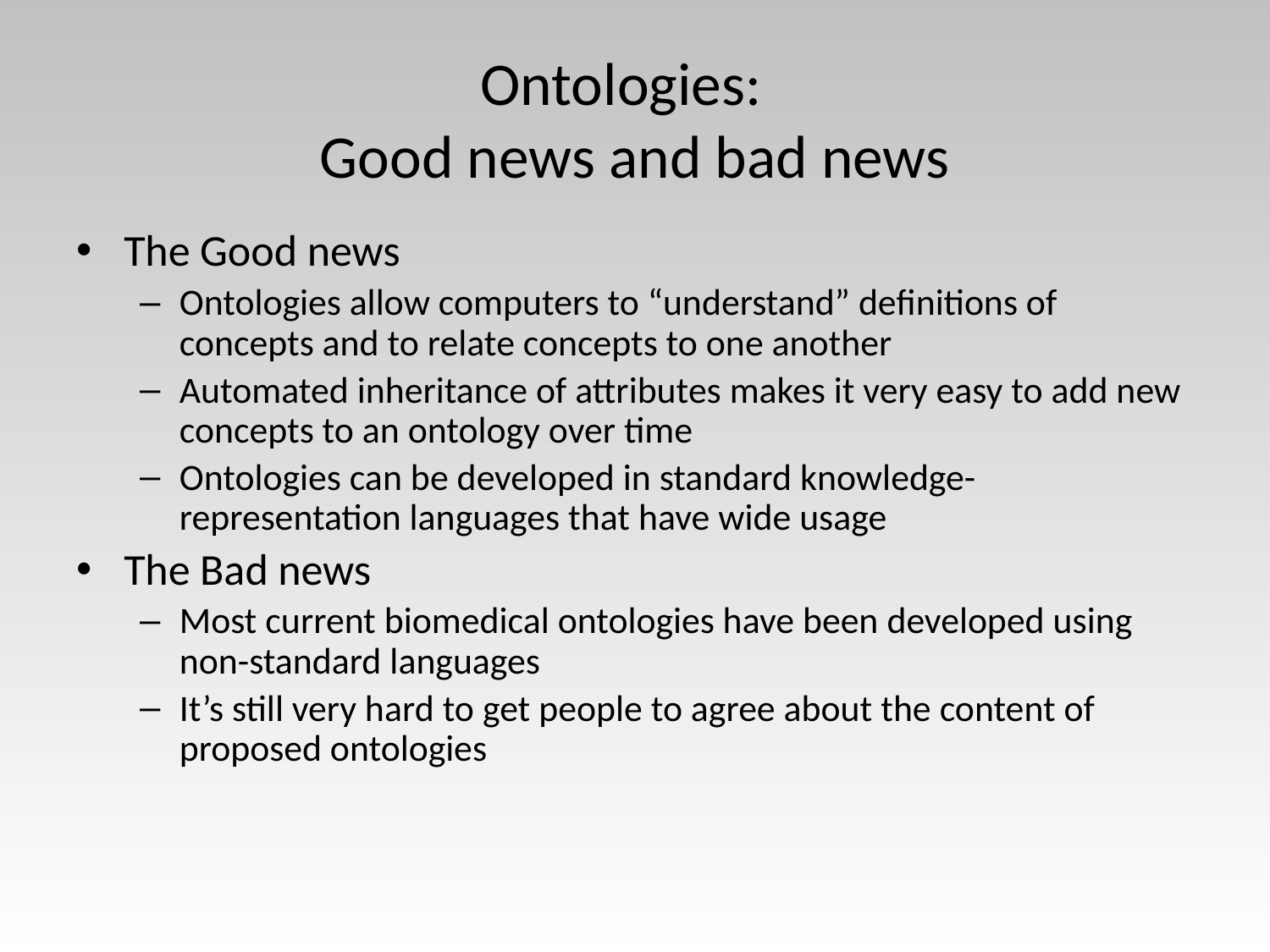

# Ontologies: Good news and bad news
The Good news
Ontologies allow computers to “understand” definitions of concepts and to relate concepts to one another
Automated inheritance of attributes makes it very easy to add new concepts to an ontology over time
Ontologies can be developed in standard knowledge-representation languages that have wide usage
The Bad news
Most current biomedical ontologies have been developed using non-standard languages
It’s still very hard to get people to agree about the content of proposed ontologies